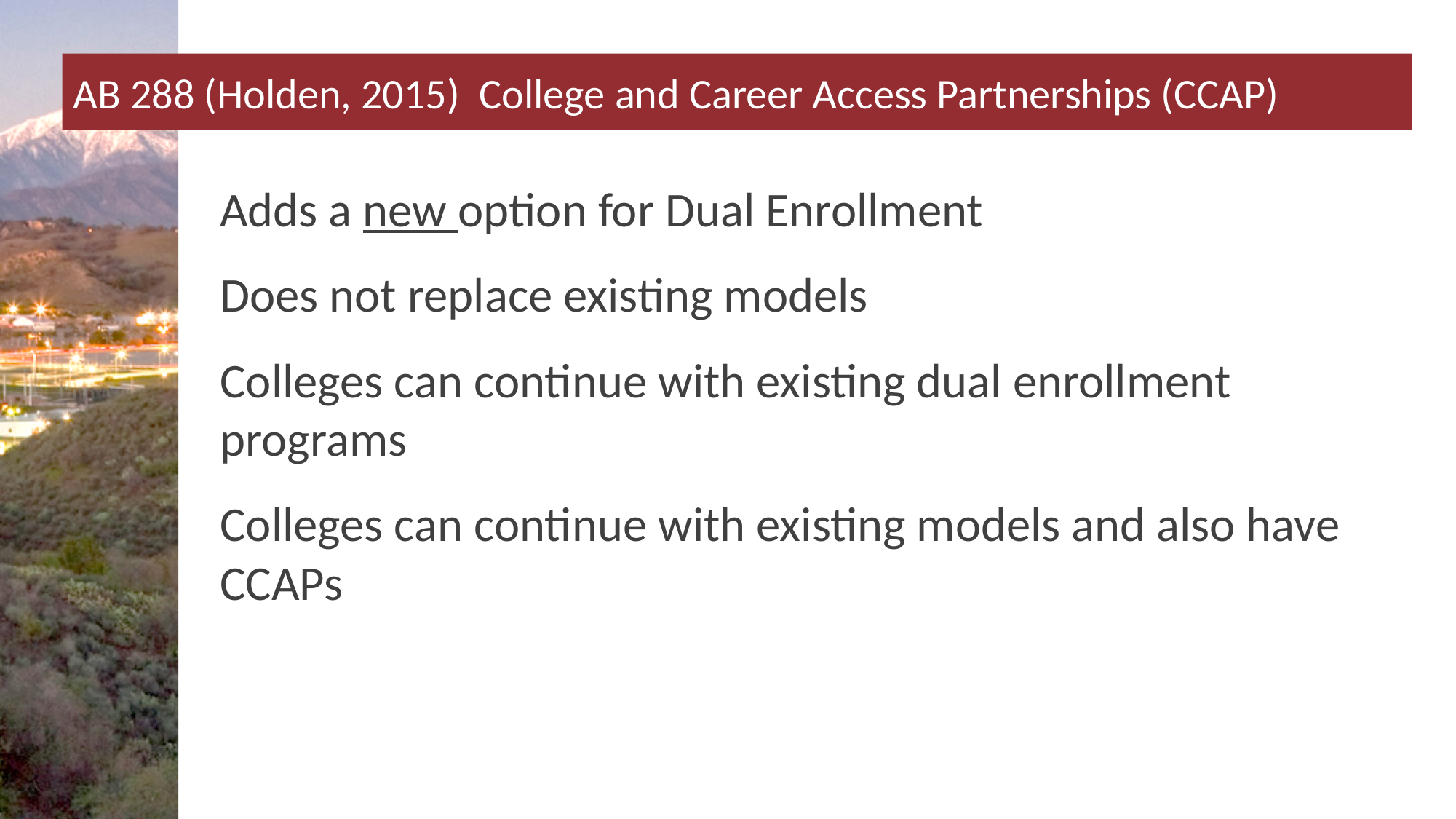

# AB 288 (Holden, 2015)  College and Career Access Partnerships (CCAP)
Adds a new option for Dual Enrollment
Does not replace existing models
Colleges can continue with existing dual enrollment programs
Colleges can continue with existing models and also have CCAPs